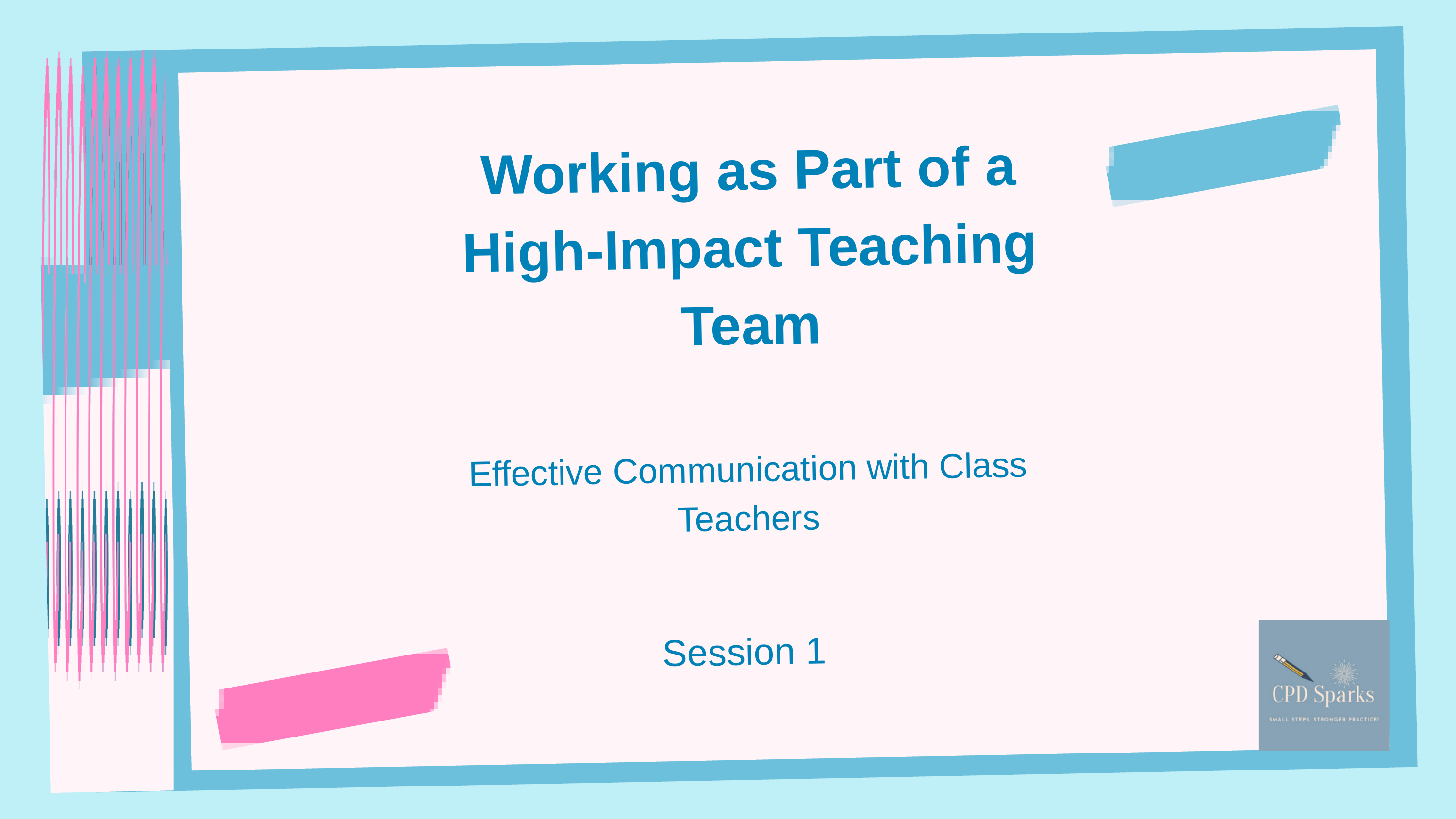

Working as Part of a High-Impact Teaching Team

Effective Communication with Class Teachers

Session 1